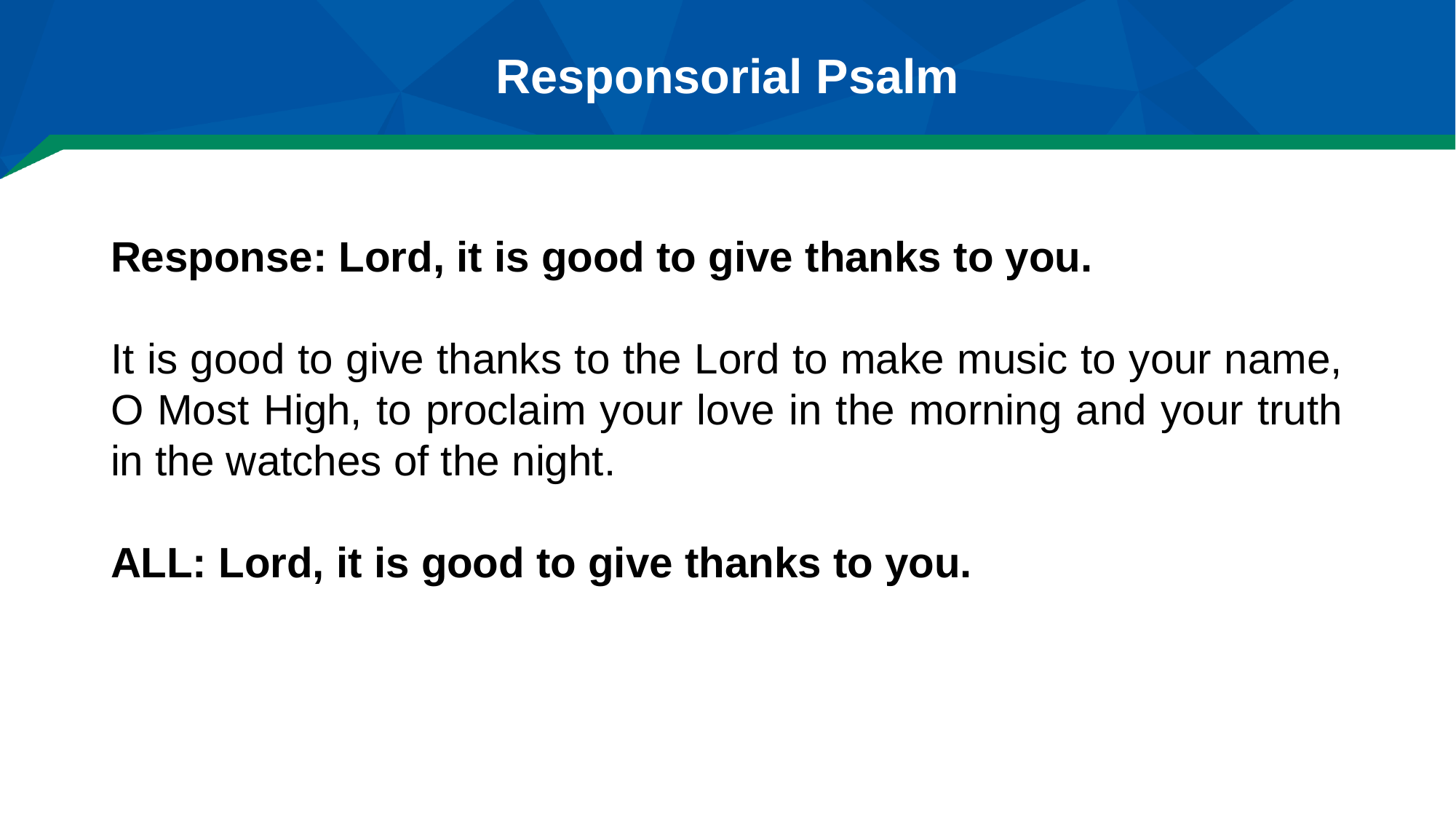

# Responsorial Psalm
Response: Lord, it is good to give thanks to you.

It is good to give thanks to the Lord to make music to your name, O Most High, to proclaim your love in the morning and your truth in the watches of the night.

ALL: Lord, it is good to give thanks to you.